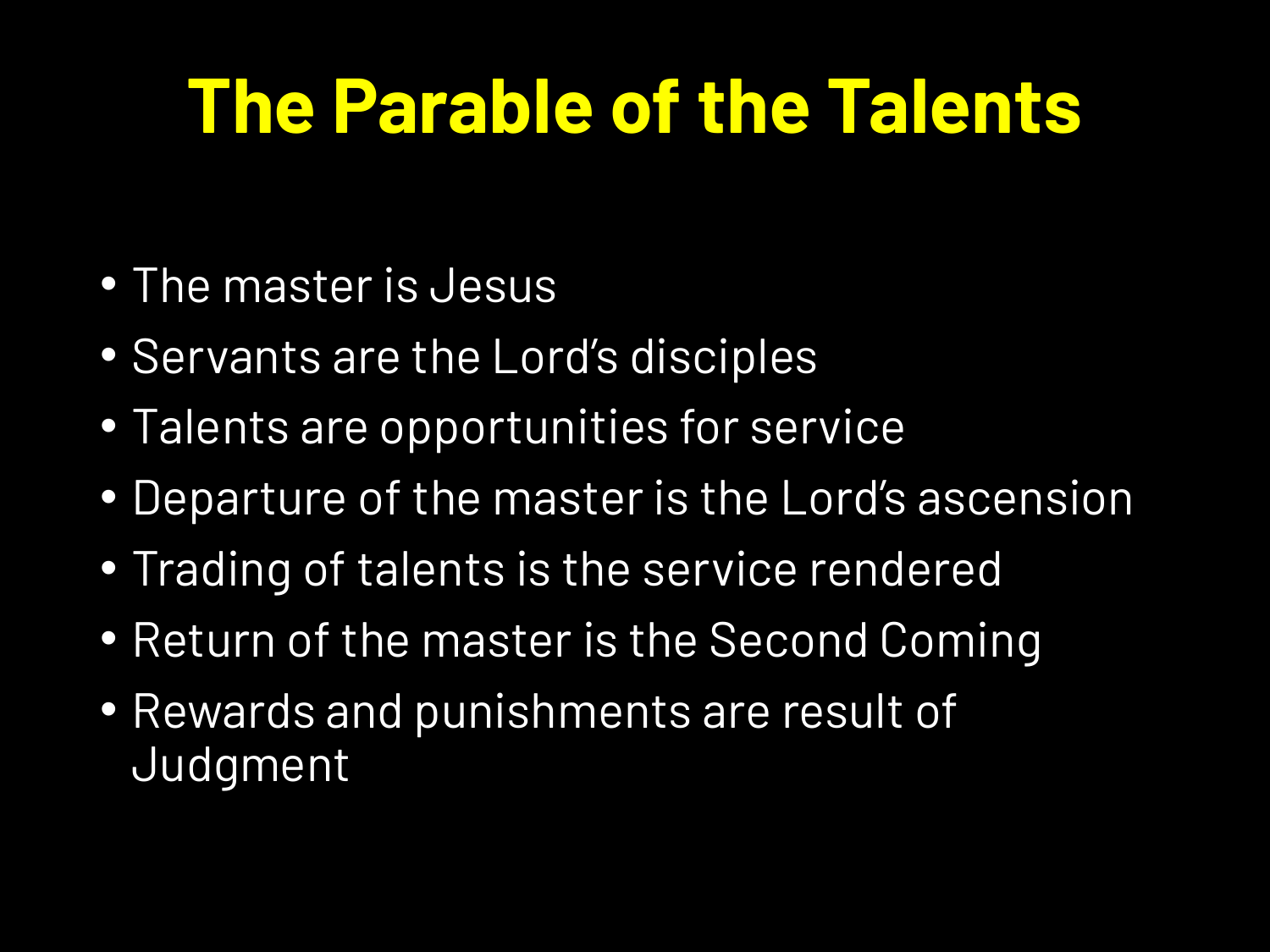

# The Parable of the Talents
The master is Jesus
Servants are the Lord’s disciples
Talents are opportunities for service
Departure of the master is the Lord’s ascension
Trading of talents is the service rendered
Return of the master is the Second Coming
Rewards and punishments are result of Judgment